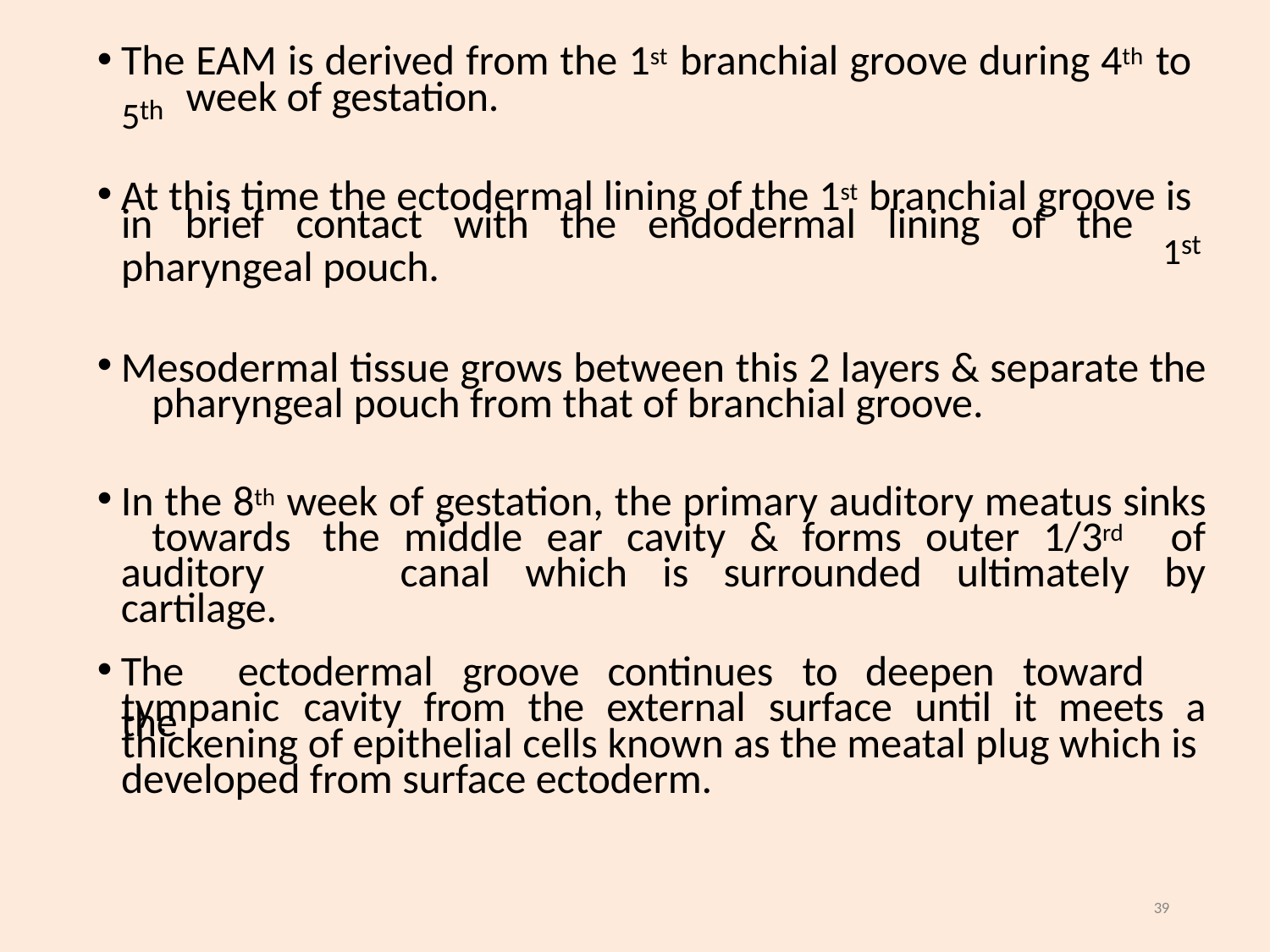

The EAM is derived from the 1st branchial groove during 4th to
5th
week of gestation.
At this time the ectodermal lining of the 1st branchial groove is
1st
in	brief	contact	with	the	endodermal	lining	of	the
pharyngeal pouch.
Mesodermal tissue grows between this 2 layers & separate the 	pharyngeal pouch from that of branchial groove.

In the 8th week of gestation, the primary auditory meatus sinks 	towards the middle ear cavity & forms outer 1/3rd  of auditory 	canal which is surrounded ultimately by cartilage.
The	ectodermal	groove	continues	to	deepen	toward	the
tympanic	cavity	from	the	external	surface	until	it	meets	a
thickening of epithelial cells known as the meatal plug which is developed from surface ectoderm.
39